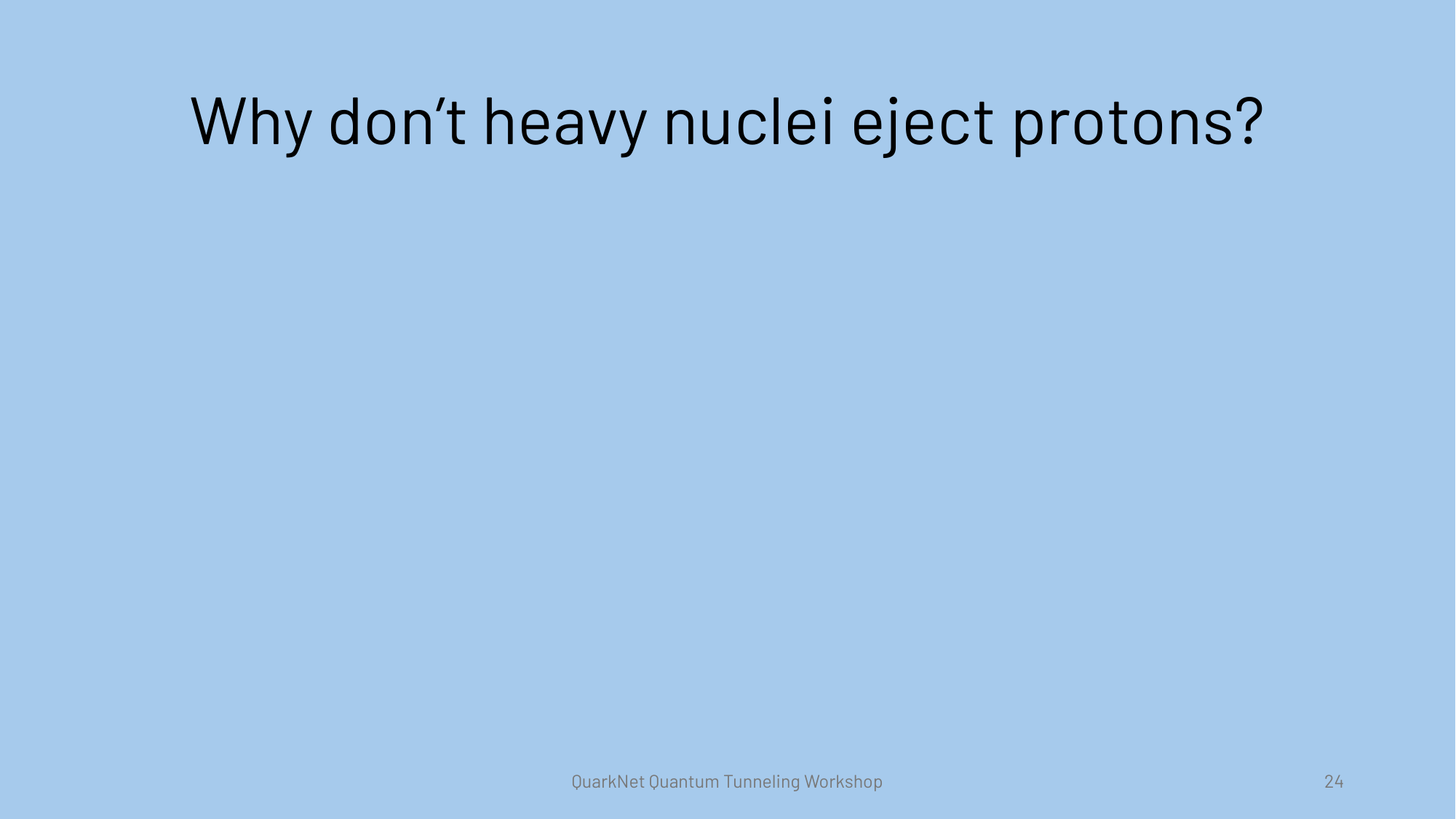

# Why don’t heavy nuclei eject protons?

QuarkNet Quantum Tunneling Workshop
24